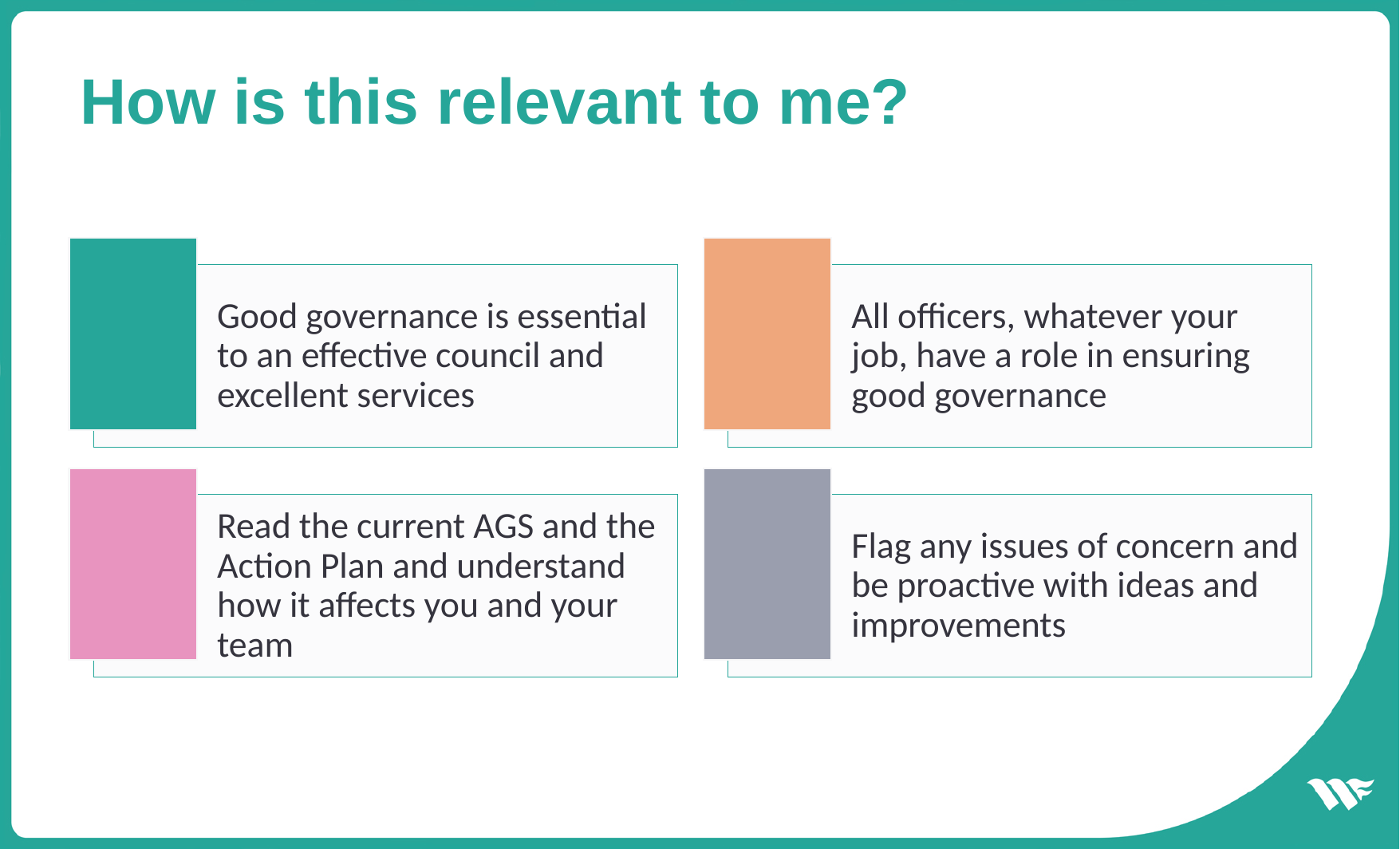

# How is this relevant to me?
Good governance is essential to an effective council and excellent services
All officers, whatever your job, have a role in ensuring good governance
Read the current AGS and the Action Plan and understand how it affects you and your team
Flag any issues of concern and be proactive with ideas and improvements